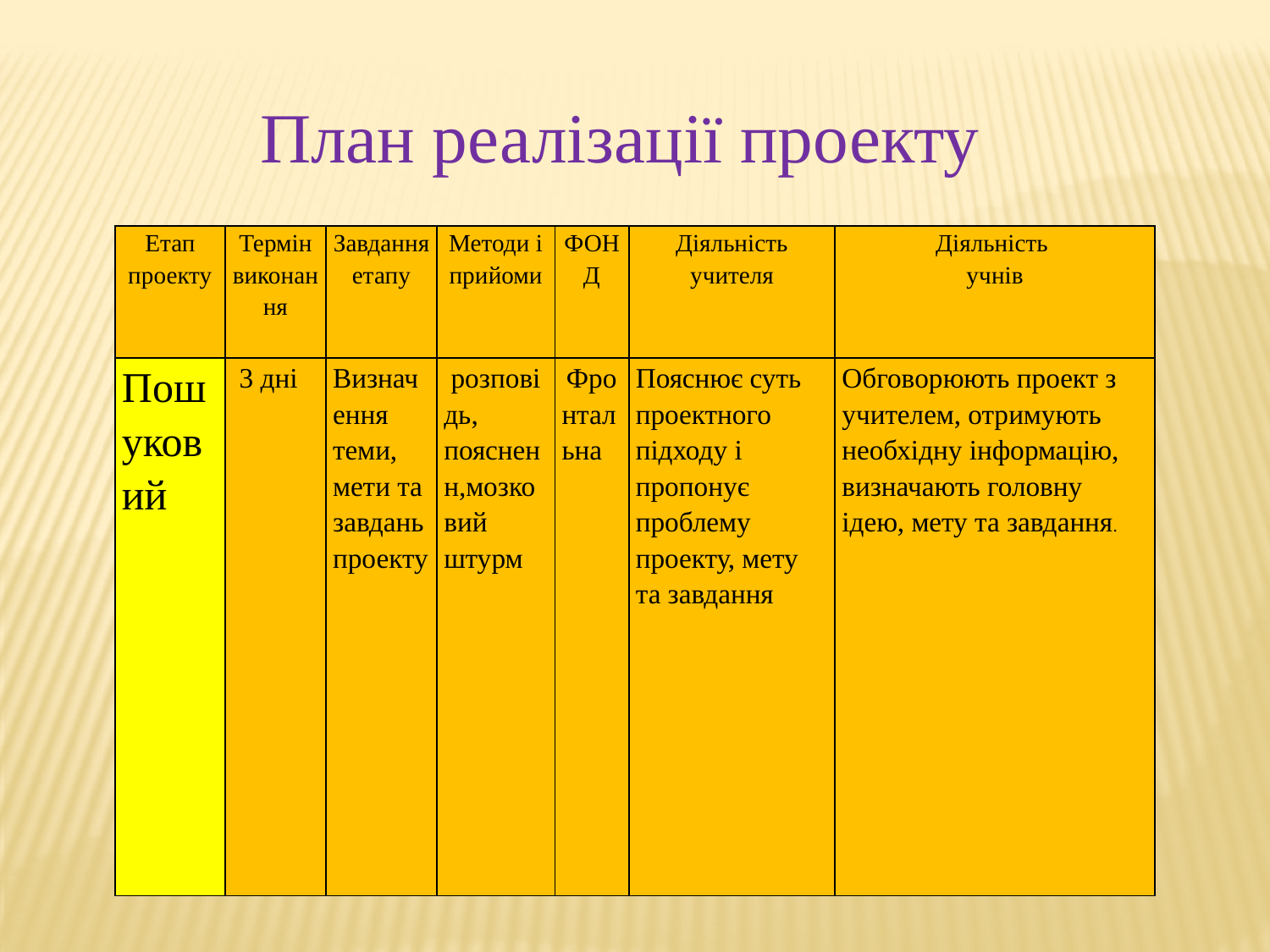

План реалізації проекту
| Етап проекту | Термін виконання | Завдання етапу | Методи і прийоми | ФОНД | Діяльність учителя | Діяльність учнів |
| --- | --- | --- | --- | --- | --- | --- |
| Пошуковий | 3 дні | Визначення теми, мети та завдань проекту | розповідь, поясненн,мозковий штурм | Фронтальна | Пояснює суть проектного підходу і пропонує проблему проекту, мету та завдання | Обговорюють проект з учителем, отримують необхідну інформацію, визначають головну ідею, мету та завдання. |